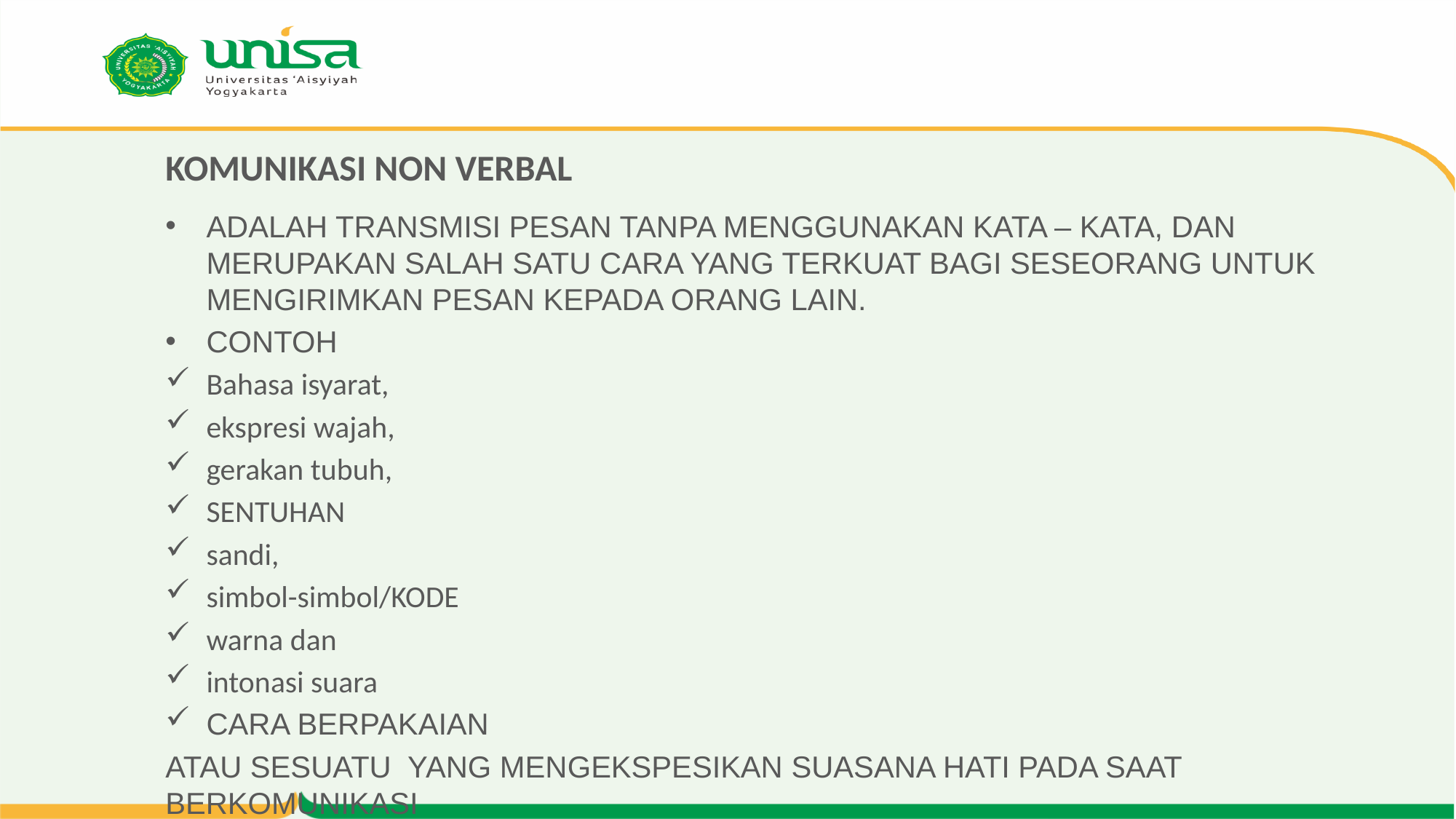

# KOMUNIKASI NON VERBAL
ADALAH TRANSMISI PESAN TANPA MENGGUNAKAN KATA – KATA, DAN MERUPAKAN SALAH SATU CARA YANG TERKUAT BAGI SESEORANG UNTUK MENGIRIMKAN PESAN KEPADA ORANG LAIN.
CONTOH
Bahasa isyarat,
ekspresi wajah,
gerakan tubuh,
SENTUHAN
sandi,
simbol-simbol/KODE
warna dan
intonasi suara
CARA BERPAKAIAN
ATAU SESUATU  YANG MENGEKSPESIKAN SUASANA HATI PADA SAAT BERKOMUNIKASI